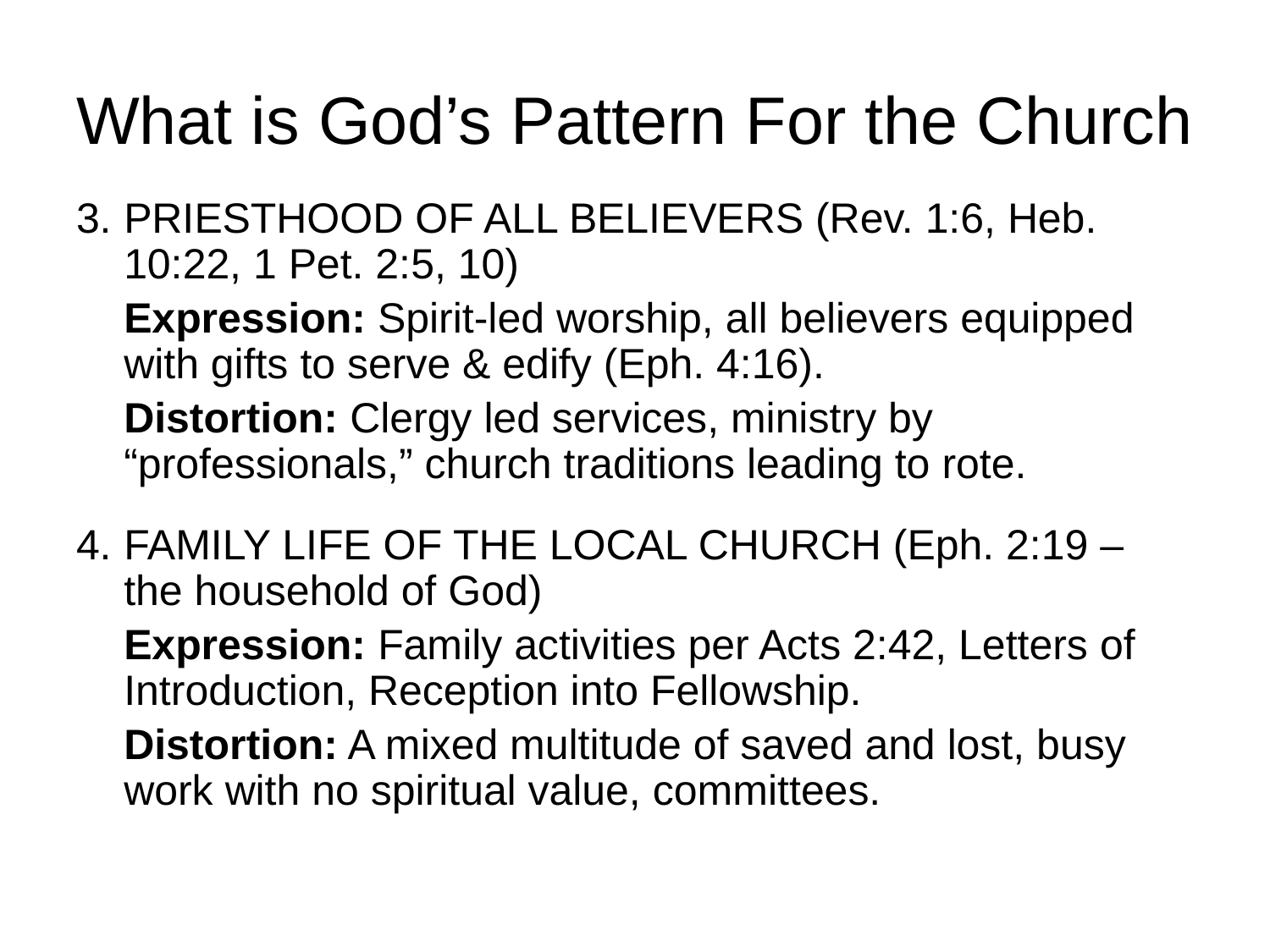

# What is God’s Pattern For the Church
3.	PRIESTHOOD OF ALL BELIEVERS (Rev. 1:6, Heb. 10:22, 1 Pet. 2:5, 10)
	Expression: Spirit-led worship, all believers equipped with gifts to serve & edify (Eph. 4:16).
	Distortion: Clergy led services, ministry by “professionals,” church traditions leading to rote.

4.	FAMILY LIFE OF THE LOCAL CHURCH (Eph. 2:19 – the household of God)
	Expression: Family activities per Acts 2:42, Letters of Introduction, Reception into Fellowship.
	Distortion: A mixed multitude of saved and lost, busy work with no spiritual value, committees.